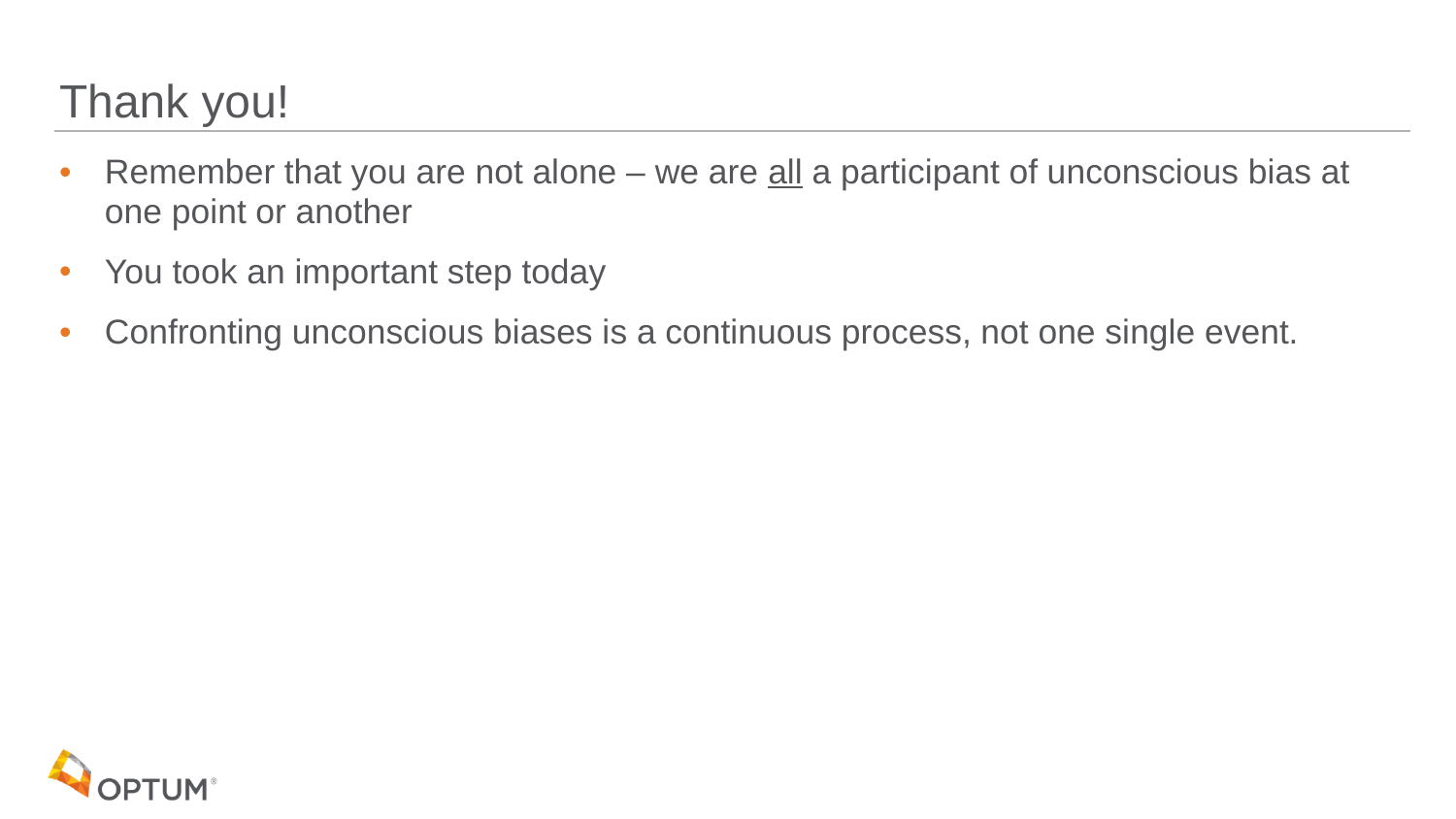

# Thank you!
Remember that you are not alone – we are all a participant of unconscious bias at one point or another
You took an important step today
Confronting unconscious biases is a continuous process, not one single event.